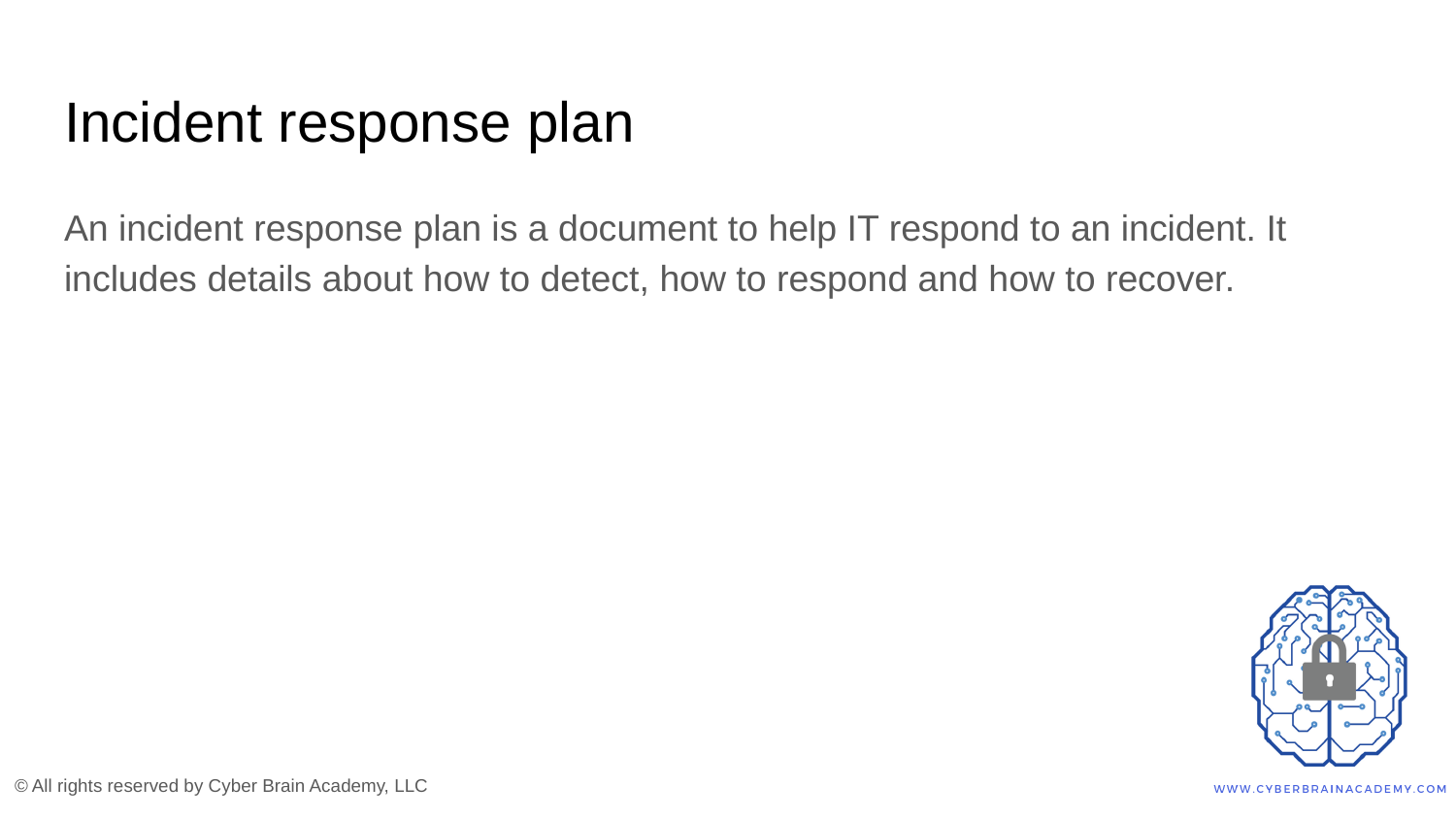

# Incident response plan

An incident response plan is a document to help IT respond to an incident. It includes details about how to detect, how to respond and how to recover.